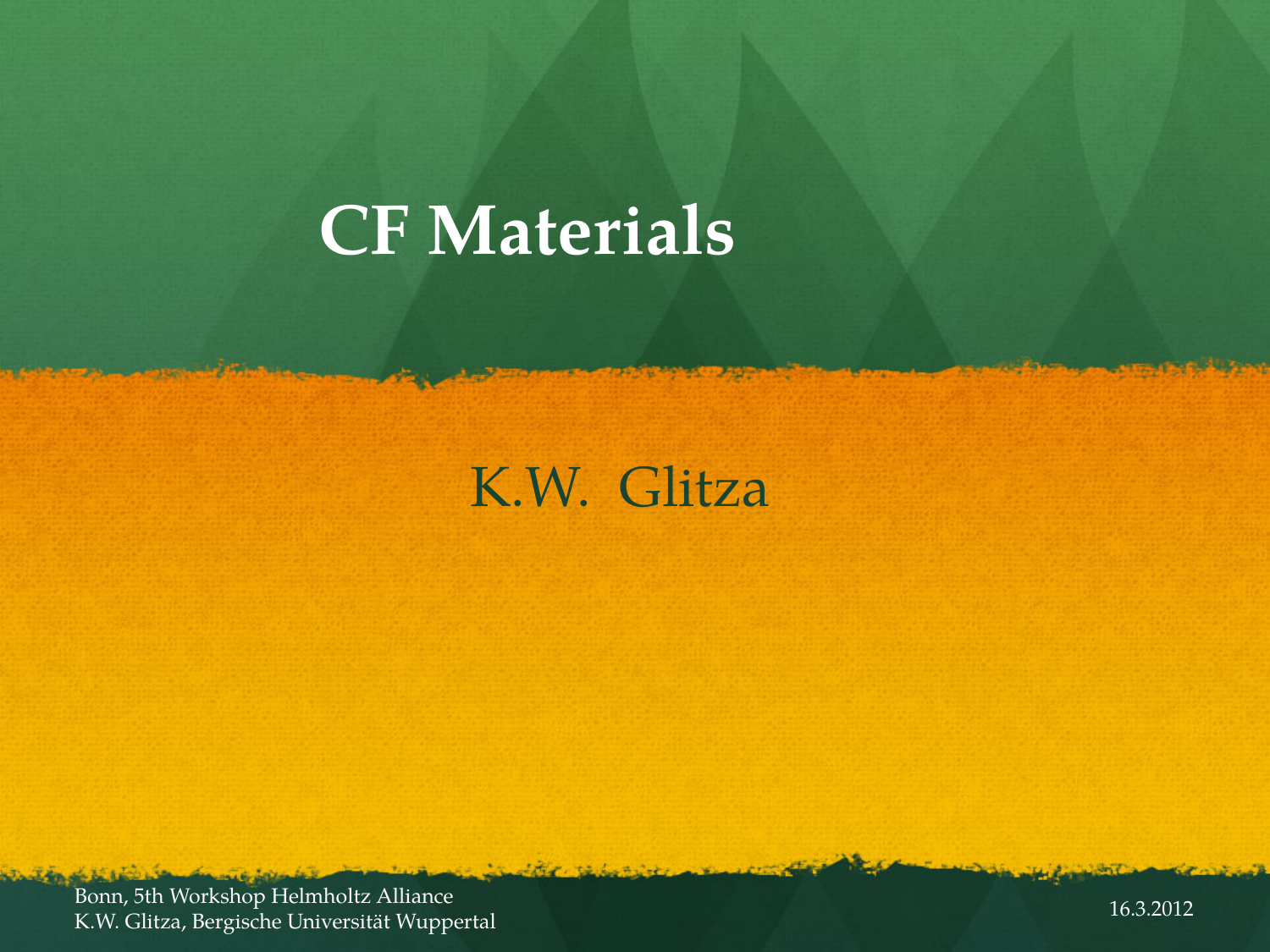

# CF Materials
K.W.  Glitza

Bonn, 5th Workshop Helmholtz Alliance
K.W. Glitza, Bergische Universität Wuppertal
16.3.2012